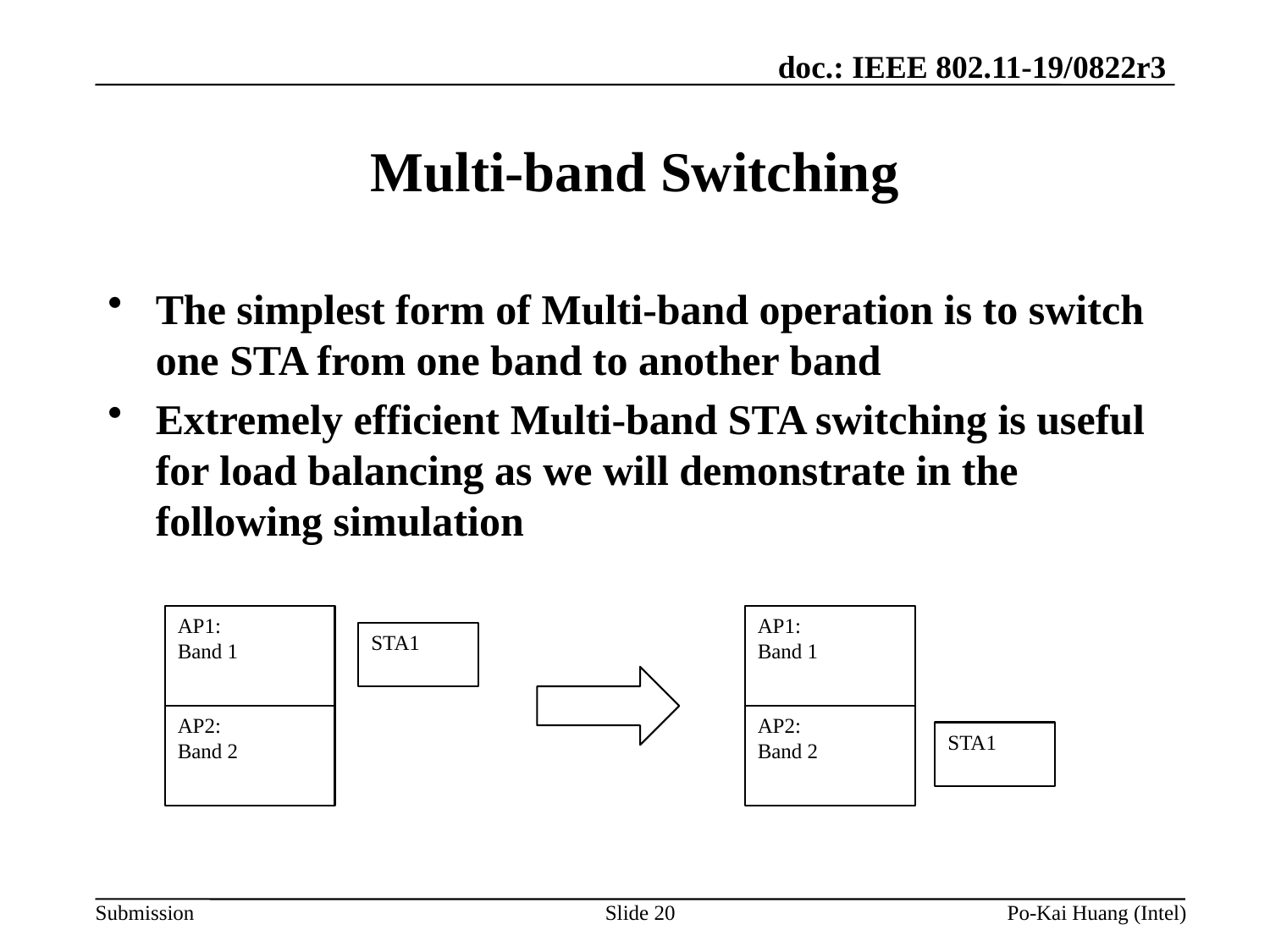

# Multi-band Switching
The simplest form of Multi-band operation is to switch one STA from one band to another band
Extremely efficient Multi-band STA switching is useful for load balancing as we will demonstrate in the following simulation
AP1:
Band 1
AP1:
Band 1
STA1

AP2:
Band 2
AP2:
Band 2
STA1
Slide 20
Po-Kai Huang (Intel)